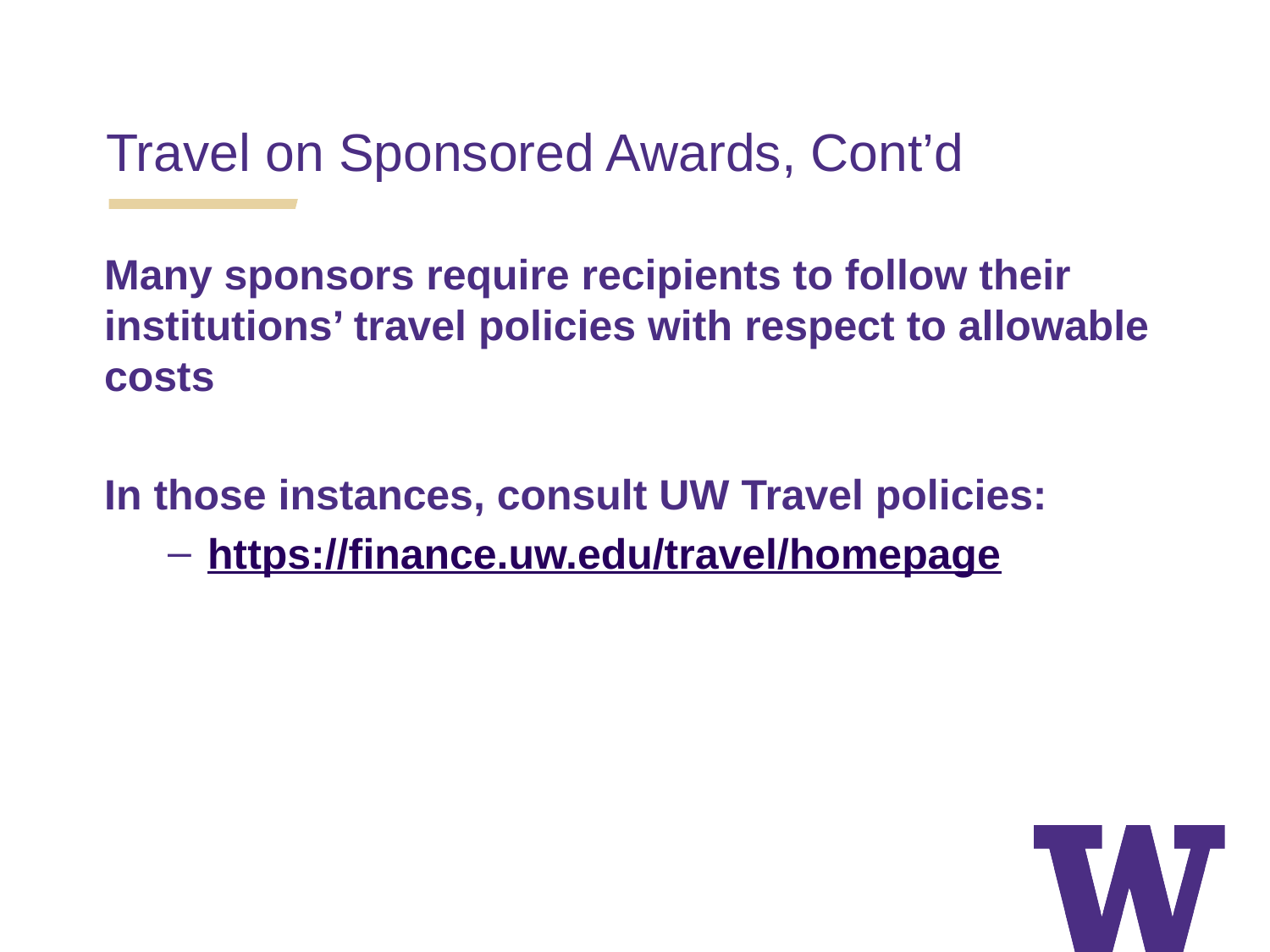

Travel on Sponsored Awards, Cont’d
Many sponsors require recipients to follow their institutions’ travel policies with respect to allowable costs

In those instances, consult UW Travel policies:
https://finance.uw.edu/travel/homepage